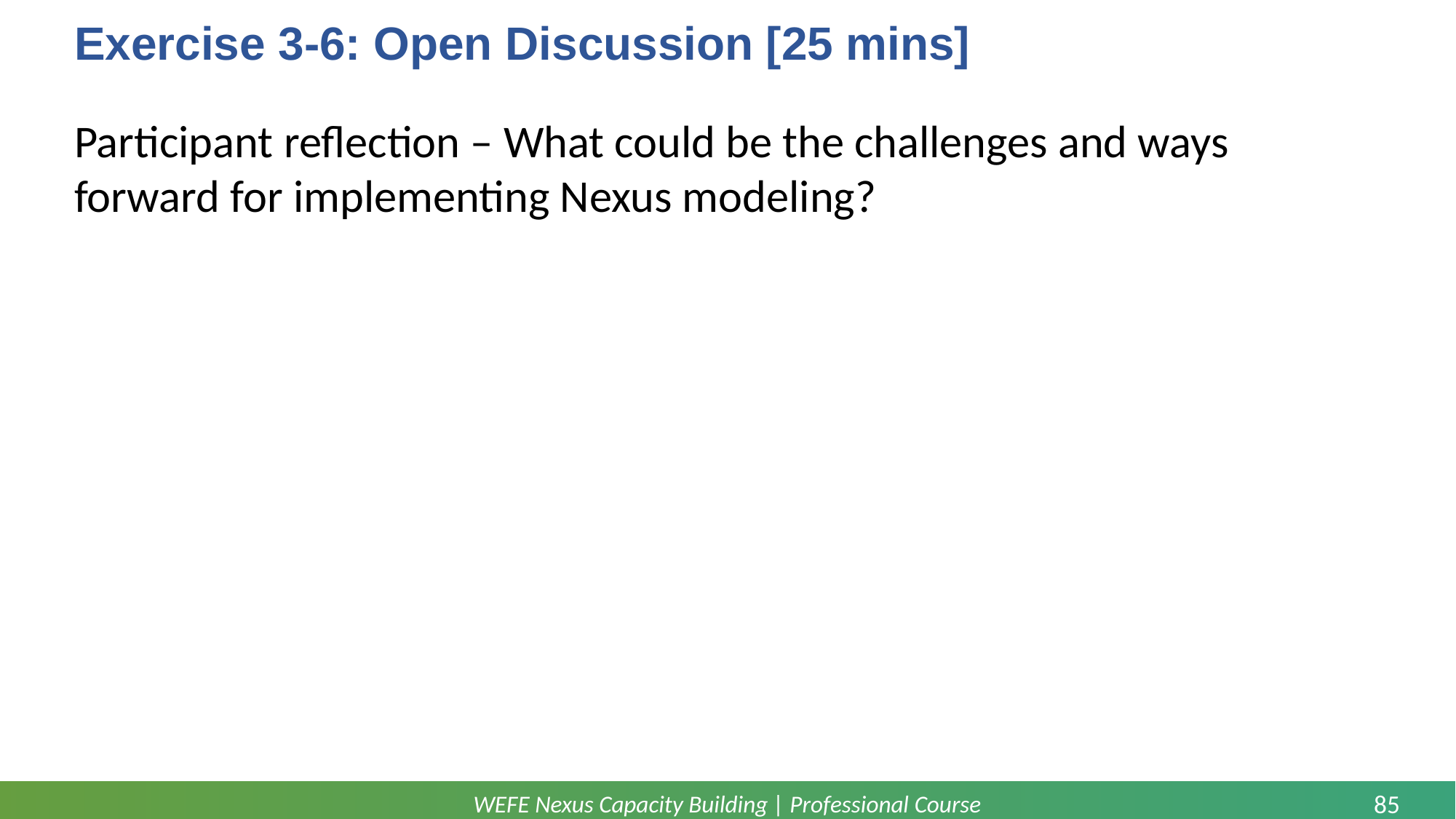

# Exercise 3-6: Open Discussion [25 mins]
Participant reflection – What could be the challenges and ways forward for implementing Nexus modeling?